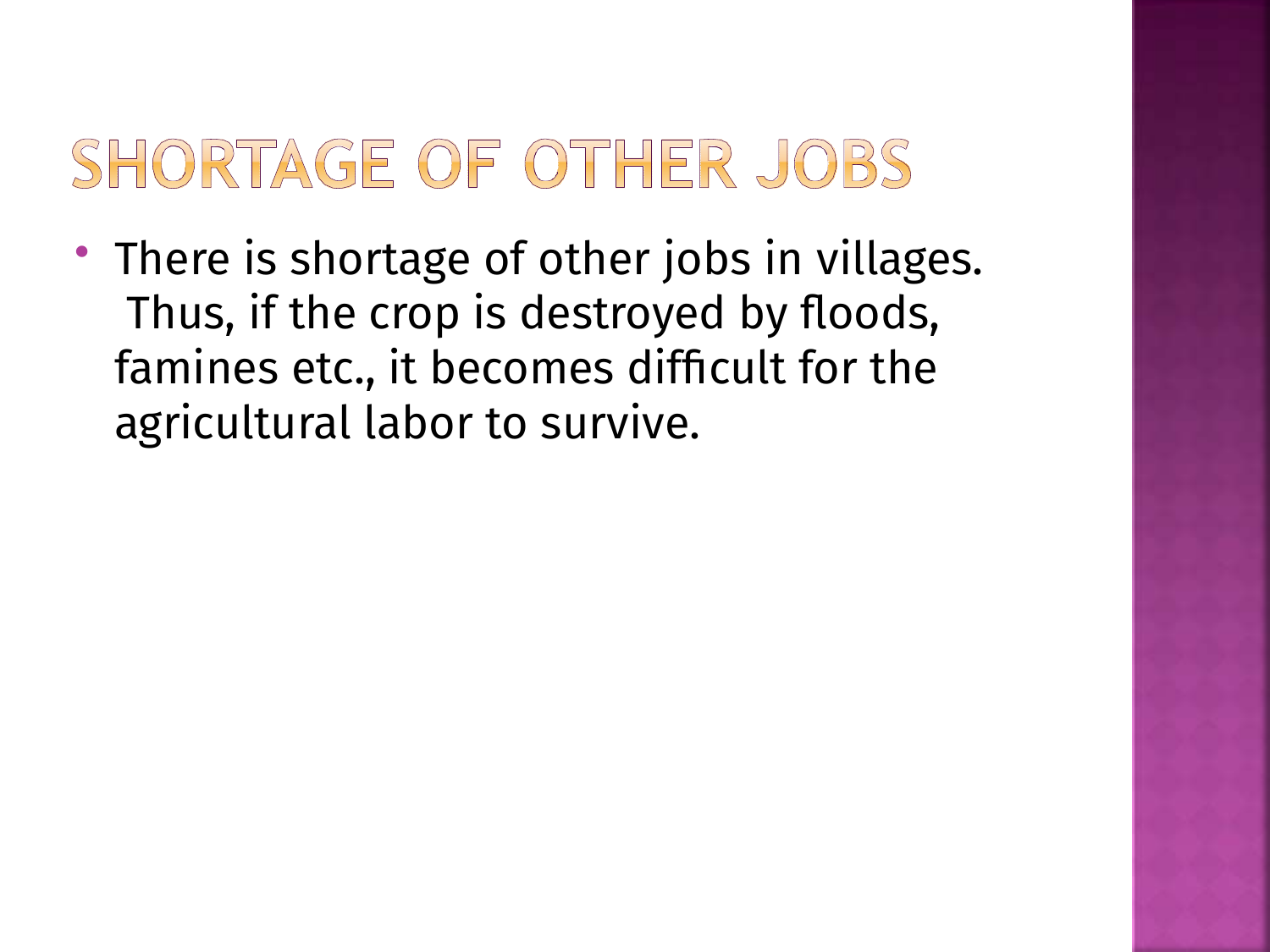

There is shortage of other jobs in villages.  Thus, if the crop is destroyed by floods,  famines etc., it becomes difficult for the  agricultural labor to survive.